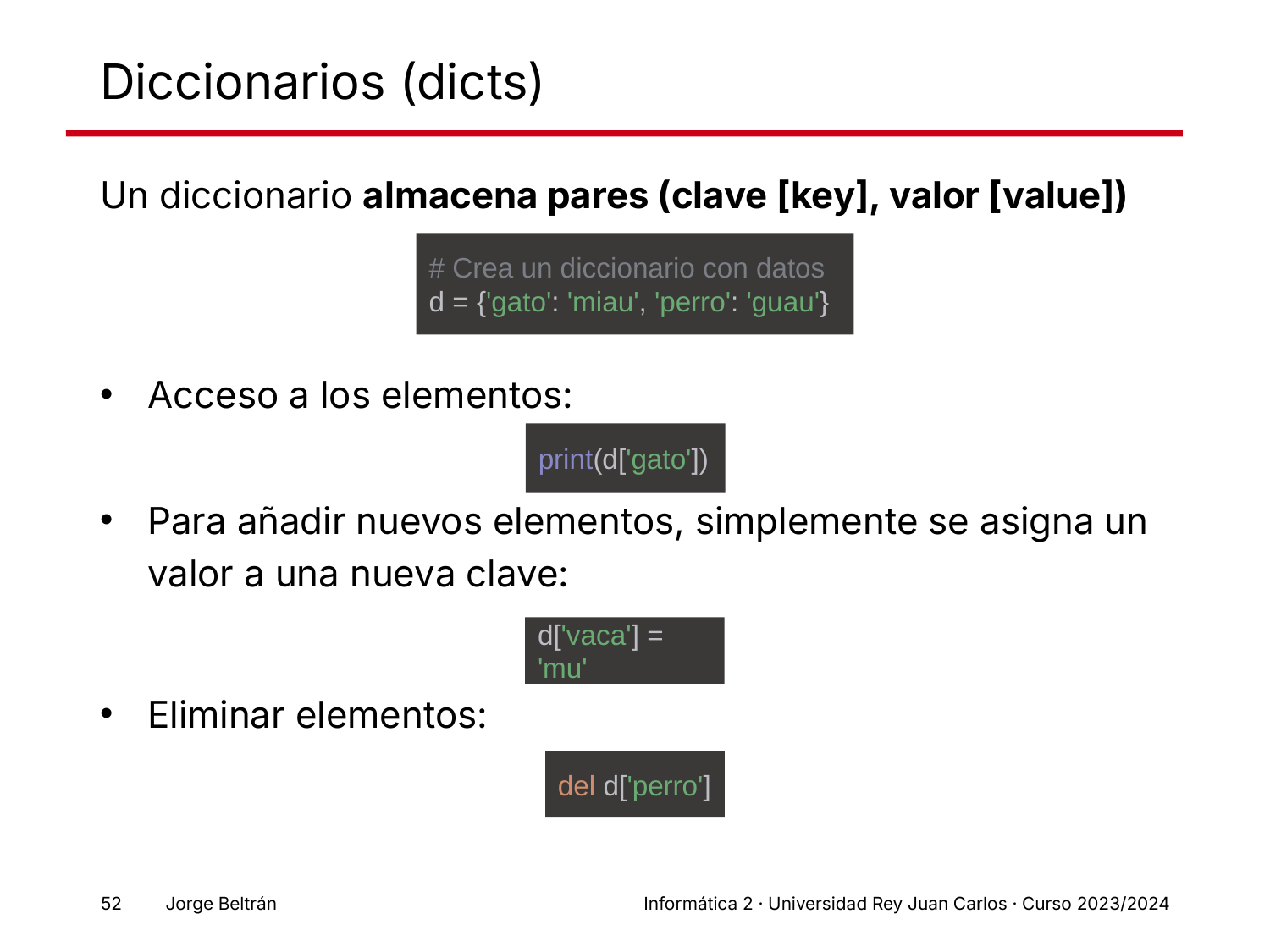

# Diccionarios (dicts)
Un diccionario almacena pares (clave [key], valor [value])

Acceso a los elementos:

Para añadir nuevos elementos, simplemente se asigna un valor a una nueva clave:

Eliminar elementos:
# Crea un diccionario con datos d = {'gato': 'miau', 'perro': 'guau'}
print(d['gato'])
d['vaca'] = 'mu'
del d['perro']